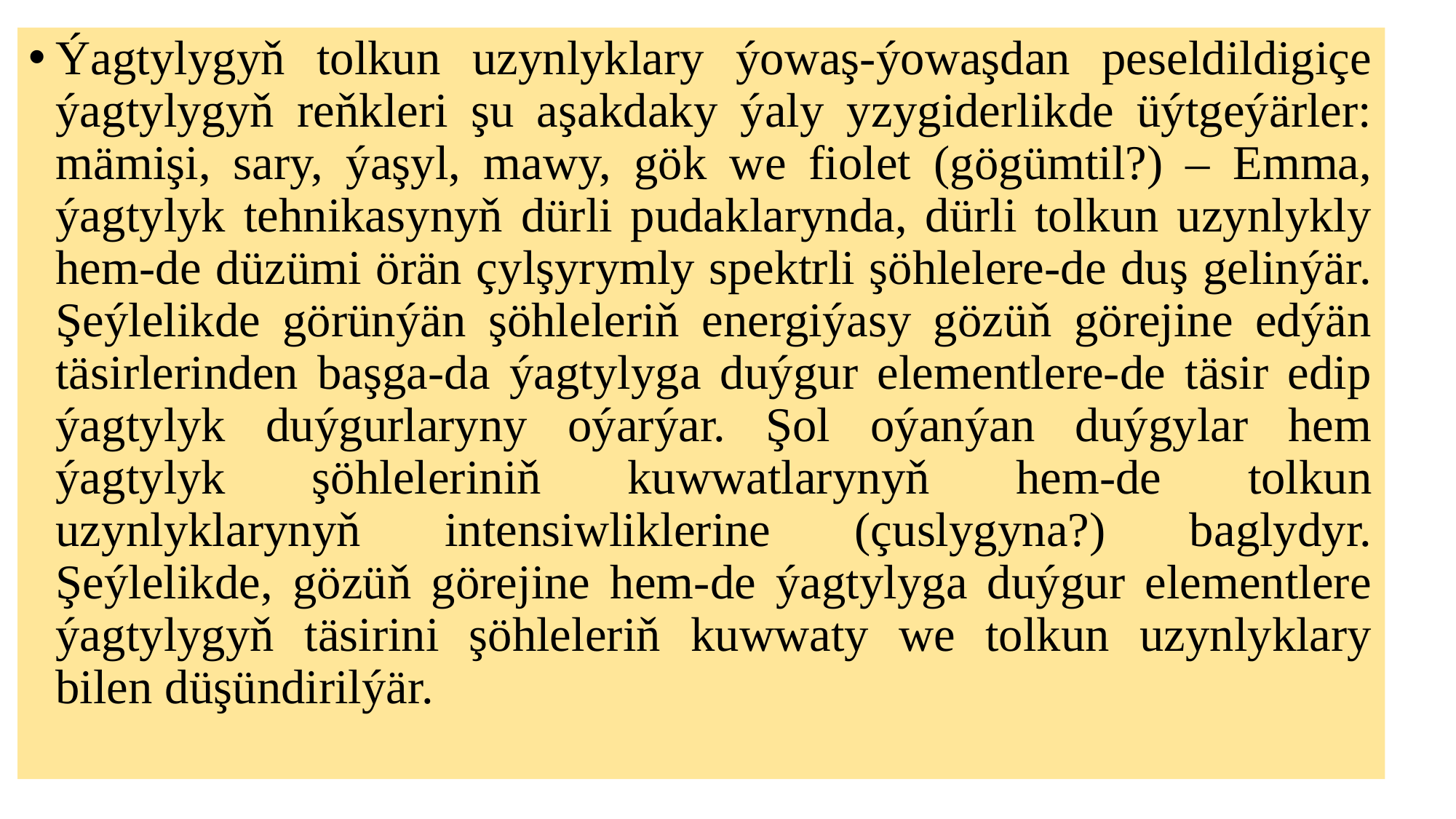

Ýagtylygyň tolkun uzynlyklary ýowaş-ýowaşdan peseldildigiçe ýagtylygyň reňkleri şu aşakdaky ýaly yzygiderlikde üýtgeýärler: mämişi, sary, ýaşyl, mawy, gök we fiolet (gögümtil?) – Emma, ýagtylyk tehnikasynyň dürli pudaklarynda, dürli tolkun uzynlykly hem-de düzümi örän çylşyrymly spektrli şöhlelere-de duş gelinýär. Şeýlelikde görünýän şöhleleriň energiýasy gözüň görejine edýän täsirlerinden başga-da ýagtylyga duýgur elementlere-de täsir edip ýagtylyk duýgurlaryny oýarýar. Şol oýanýan duýgylar hem ýagtylyk şöhleleriniň kuwwatlarynyň hem-de tolkun uzynlyklarynyň intensiwliklerine (çuslygyna?) baglydyr. Şeýlelikde, gözüň görejine hem-de ýagtylyga duýgur elementlere ýagtylygyň täsirini şöhleleriň kuwwaty we tolkun uzynlyklary bilen düşündirilýär.